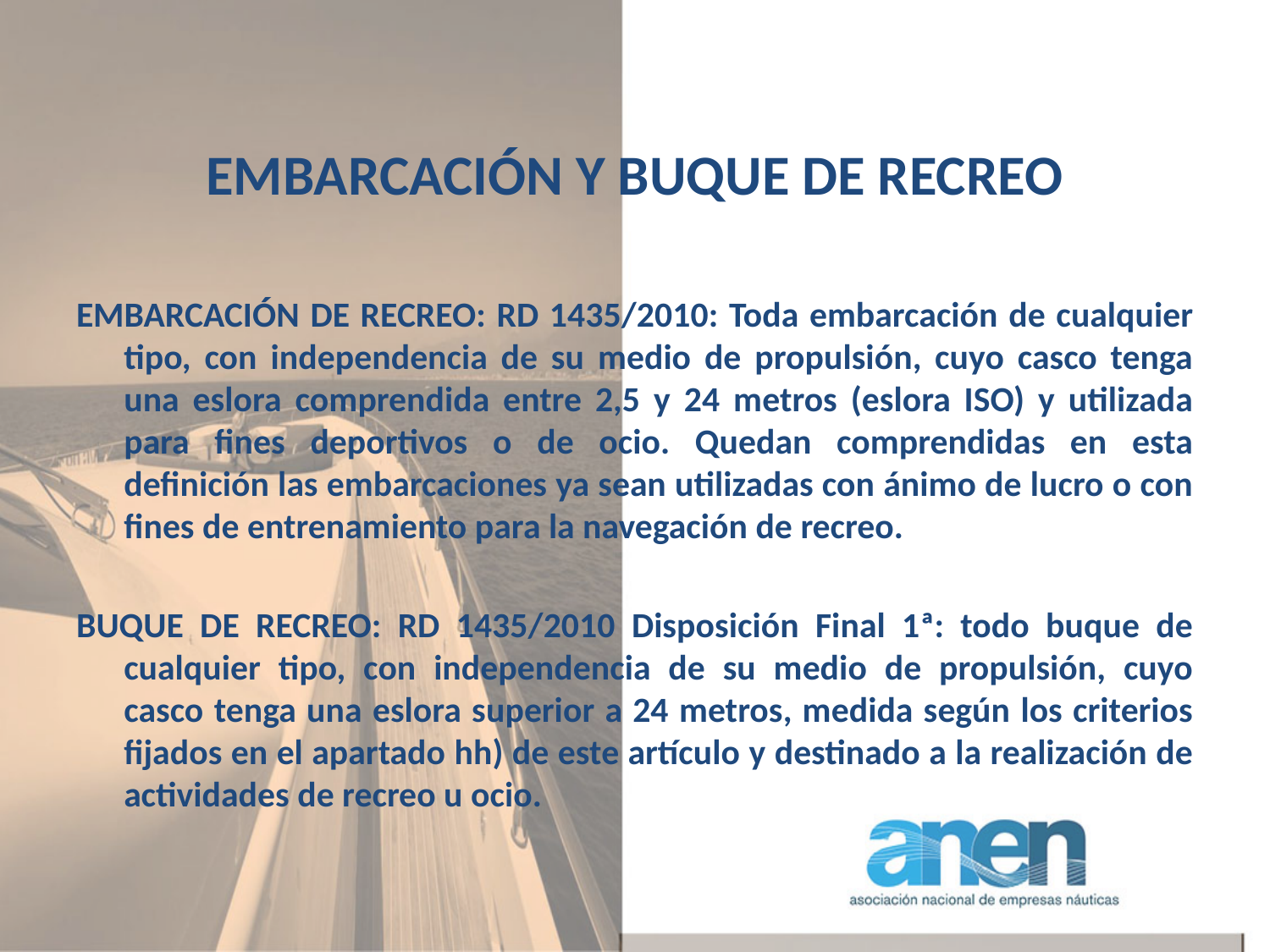

EMBARCACIÓN Y BUQUE DE RECREO

EMBARCACIÓN DE RECREO: RD 1435/2010: Toda embarcación de cualquier tipo, con independencia de su medio de propulsión, cuyo casco tenga una eslora comprendida entre 2,5 y 24 metros (eslora ISO) y utilizada para fines deportivos o de ocio. Quedan comprendidas en esta definición las embarcaciones ya sean utilizadas con ánimo de lucro o con fines de entrenamiento para la navegación de recreo.

BUQUE DE RECREO: RD 1435/2010 Disposición Final 1ª: todo buque de cualquier tipo, con independencia de su medio de propulsión, cuyo casco tenga una eslora superior a 24 metros, medida según los criterios fijados en el apartado hh) de este artículo y destinado a la realización de actividades de recreo u ocio.